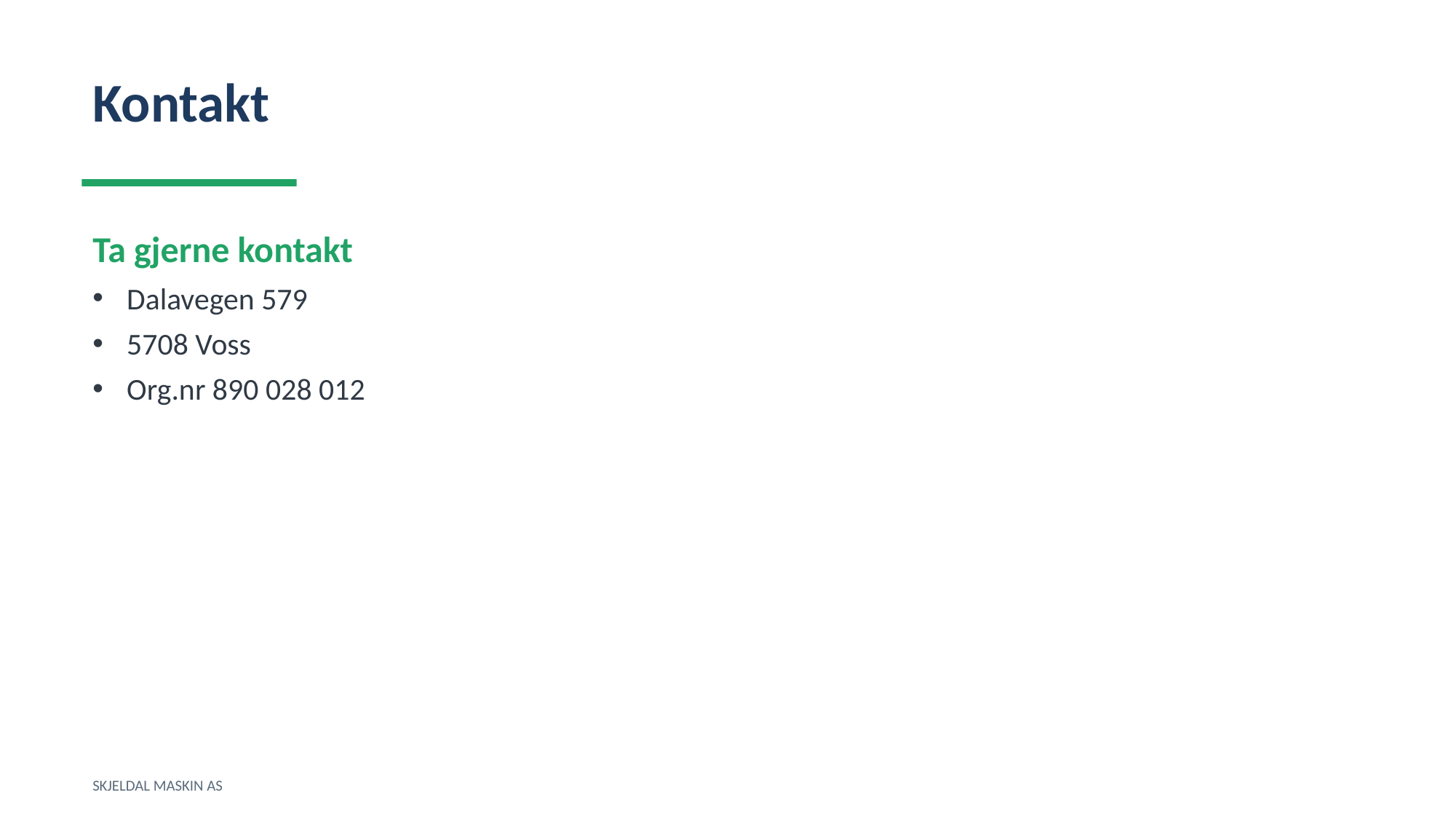

Kontakt

Ta gjerne kontakt
Dalavegen 579
5708 Voss
Org.nr 890 028 012
SKJELDAL MASKIN AS